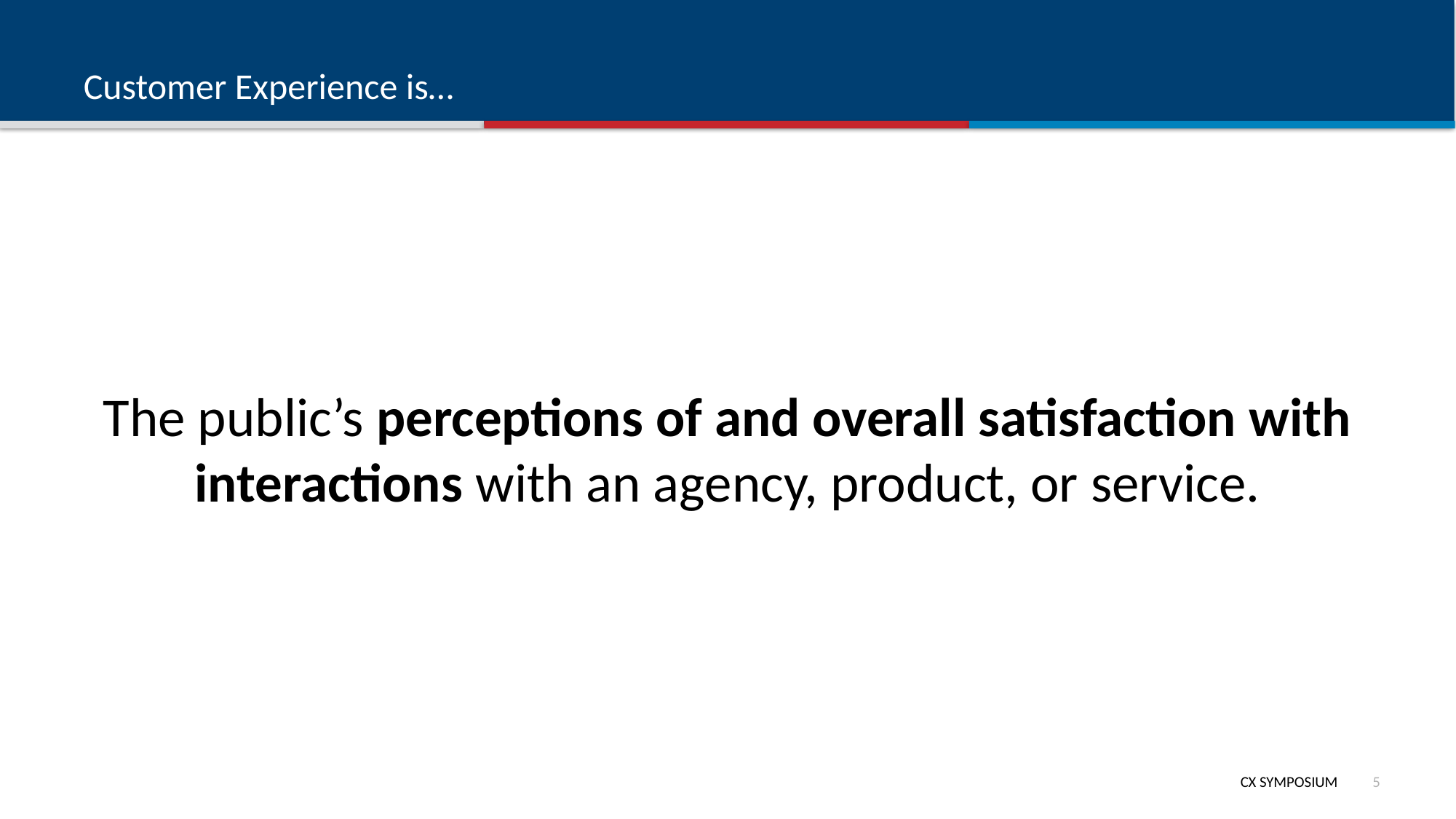

# Customer Experience is…
The public’s perceptions of and overall satisfaction with interactions with an agency, product, or service.
5